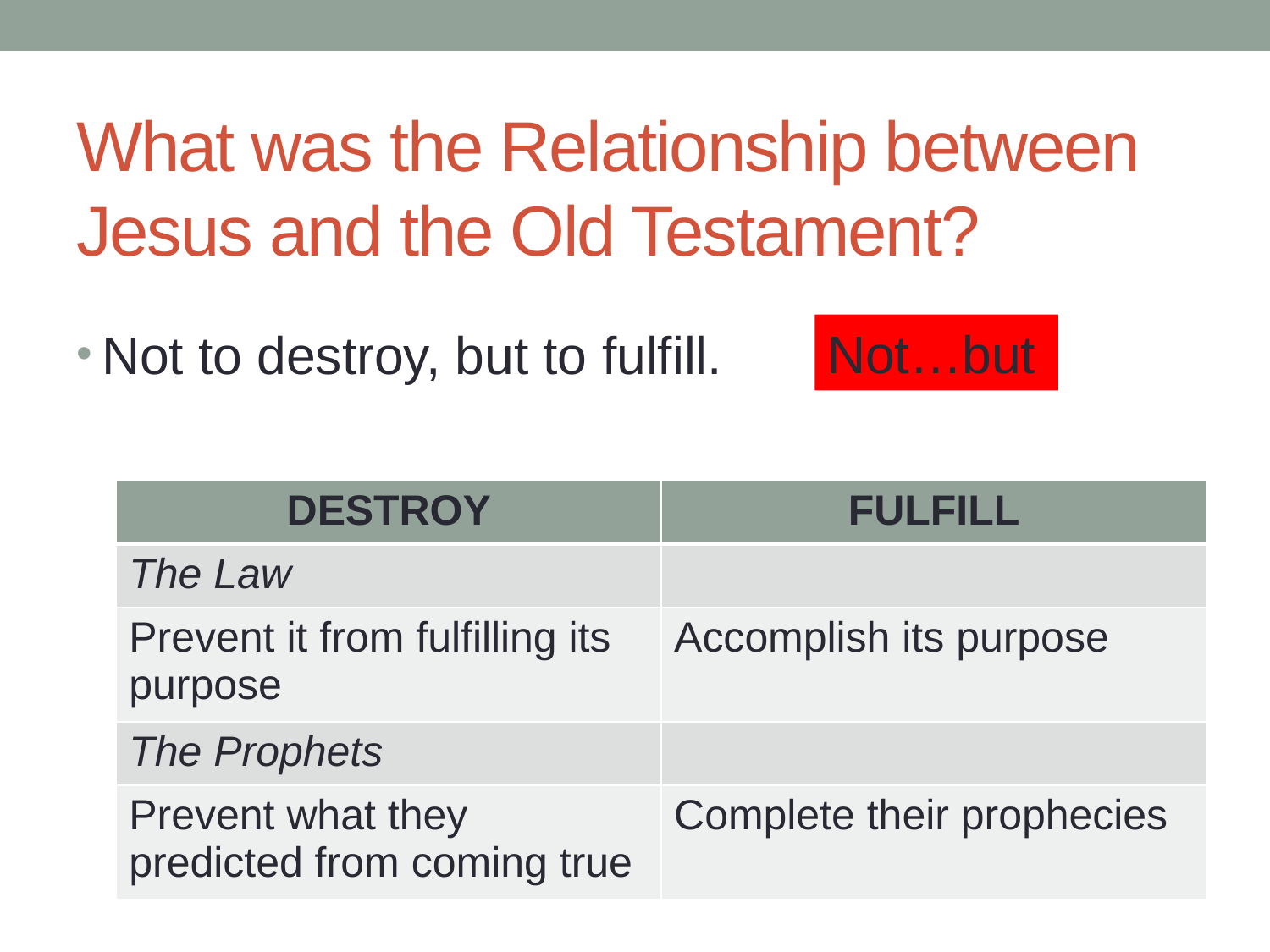

# What was the Relationship between Jesus and the Old Testament?
Not…but
Not to destroy, but to fulfill.
| DESTROY | FULFILL |
| --- | --- |
| The Law |  |
| Prevent it from fulfilling its purpose | Accomplish its purpose |
| The Prophets |  |
| Prevent what they predicted from coming true | Complete their prophecies |